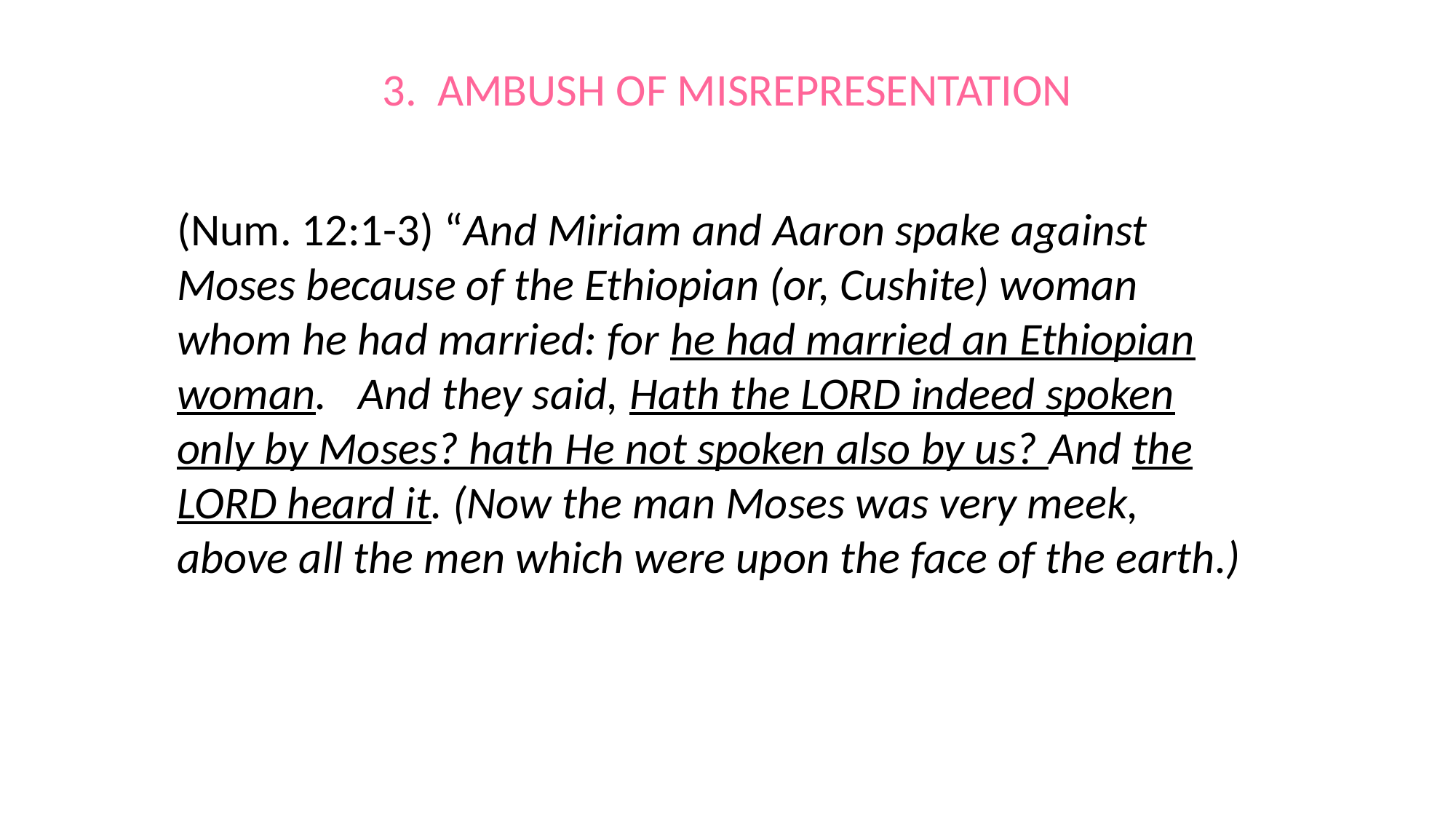

# 3.  AMBUSH OF MISREPRESENTATION
(Num. 12:1-3) “And Miriam and Aaron spake against Moses because of the Ethiopian (or, Cushite) woman whom he had married: for he had married an Ethiopian woman.   And they said, Hath the LORD indeed spoken only by Moses? hath He not spoken also by us? And the LORD heard it. (Now the man Moses was very meek, above all the men which were upon the face of the earth.)